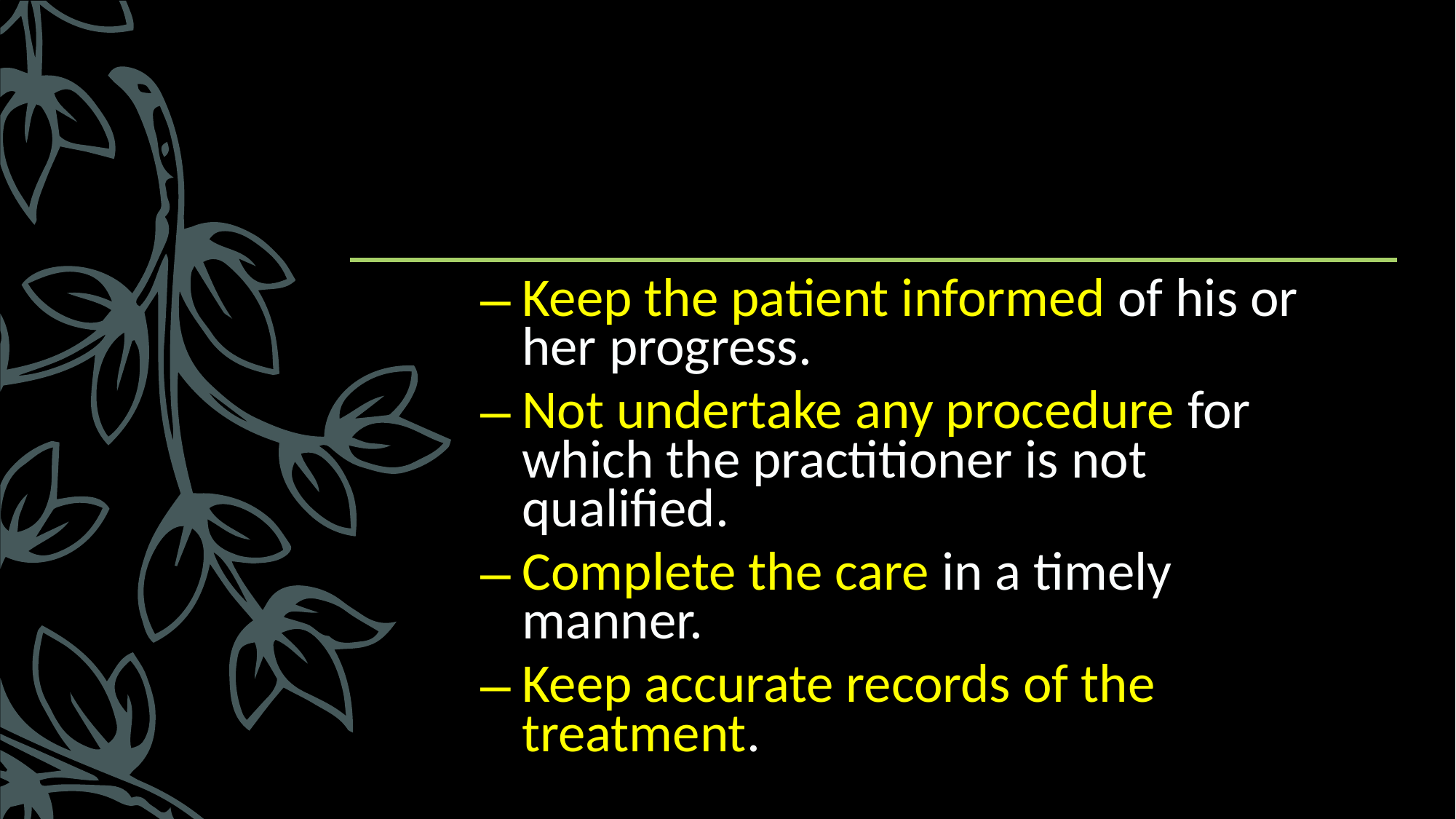

Keep the patient informed of his or her progress.
Not undertake any procedure for which the practitioner is not qualified.
Complete the care in a timely manner.
Keep accurate records of the treatment.